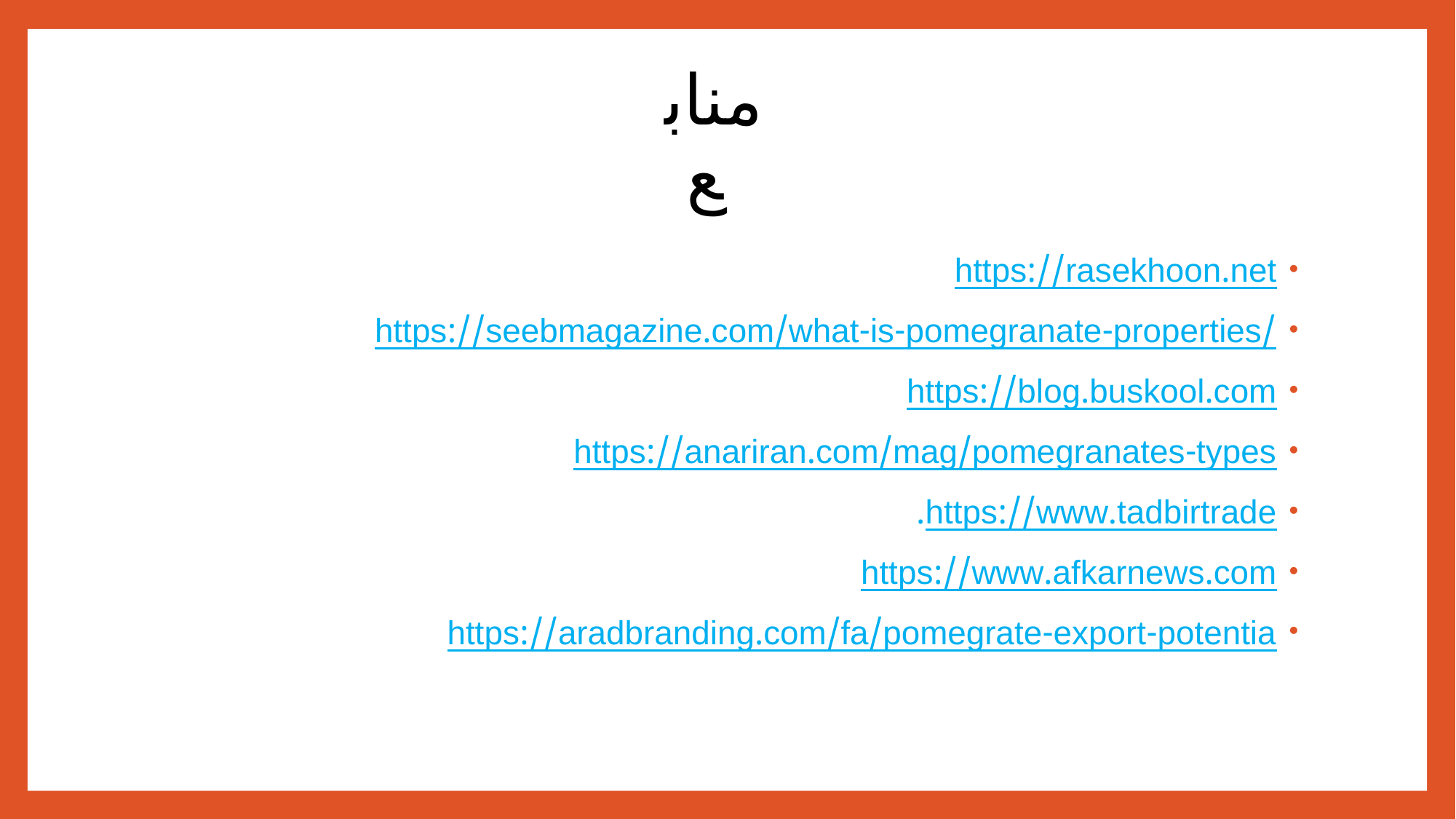

# منابع
https://rasekhoon.net
https://seebmagazine.com/what-is-pomegranate-properties/
https://blog.buskool.com
https://anariran.com/mag/pomegranates-types
https://www.tadbirtrade.
https://www.afkarnews.com
https://aradbranding.com/fa/pomegrate-export-potentia